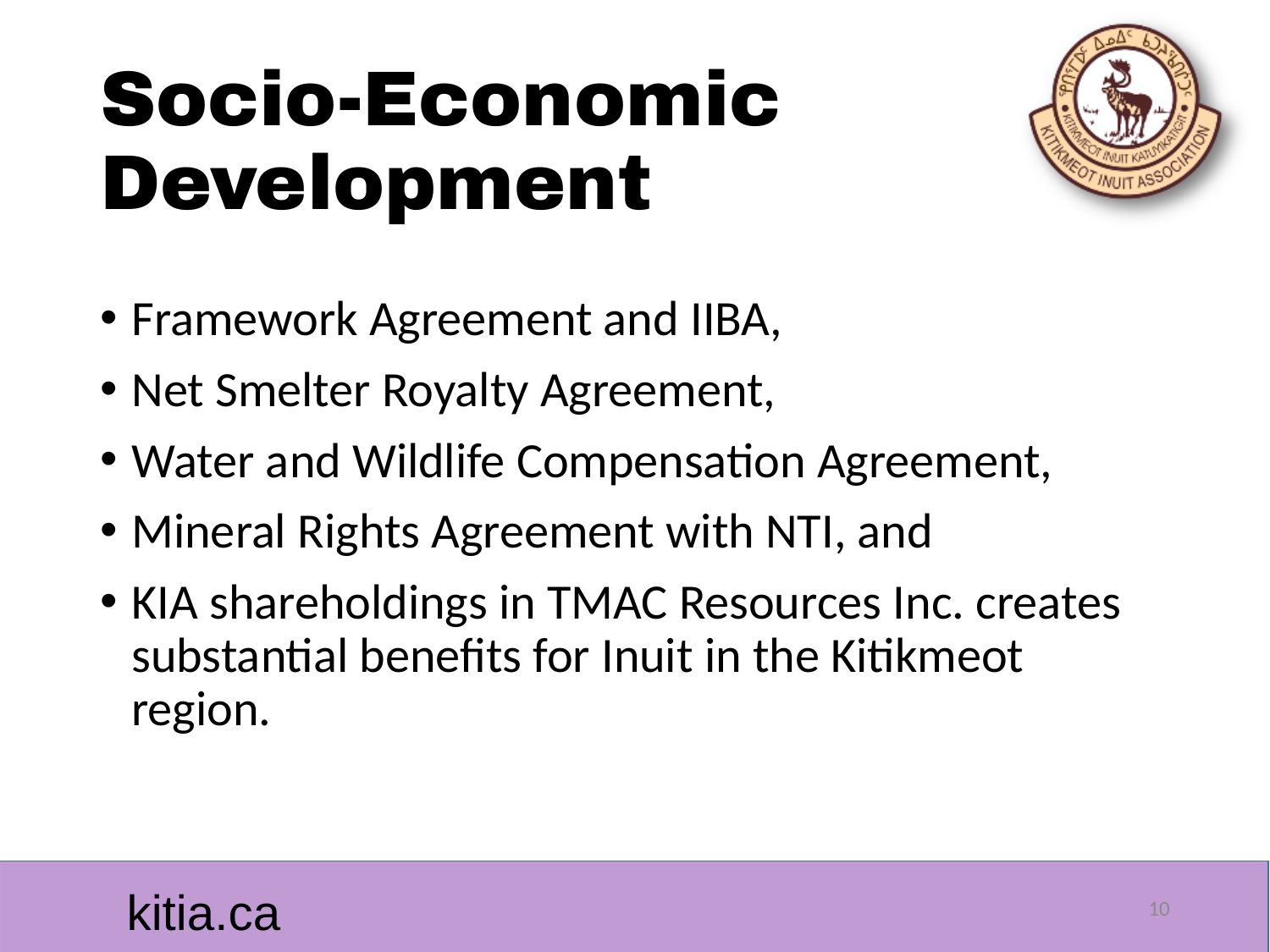

# Socio-Economic Development

Framework Agreement and IIBA,
Net Smelter Royalty Agreement,
Water and Wildlife Compensation Agreement,
Mineral Rights Agreement with NTI, and
KIA shareholdings in TMAC Resources Inc. creates substantial benefits for Inuit in the Kitikmeot region.

10